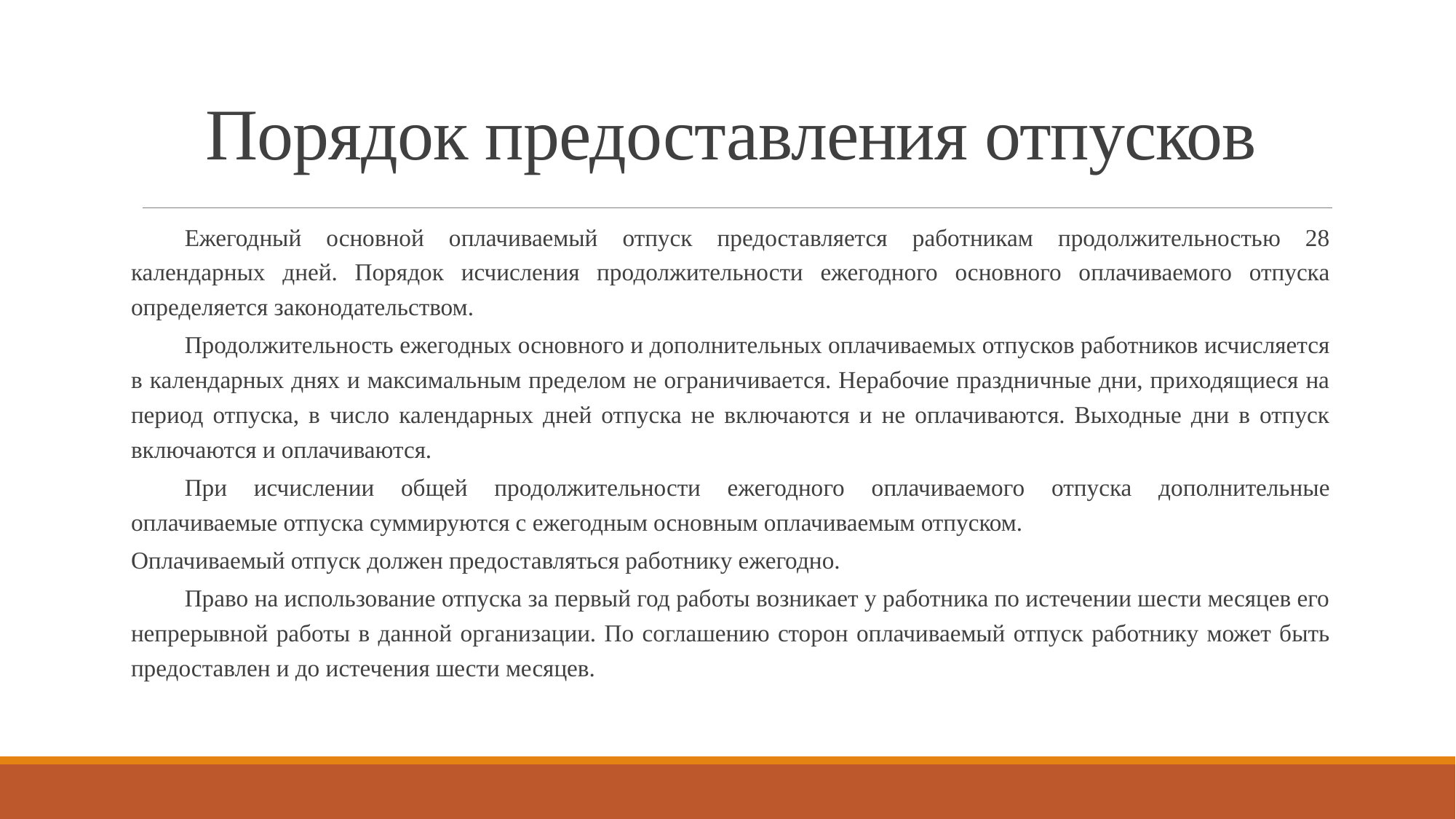

# Порядок предоставления отпусков
Ежегодный основной оплачиваемый отпуск предоставляется работникам продолжительностью 28 календарных дней. Порядок исчисления продолжительности ежегодного основного оплачиваемого отпуска определяется законодательством.
Продолжительность ежегодных основного и дополнительных оплачиваемых отпусков работников исчисляется в календарных днях и максимальным пределом не ограничивается. Нерабочие праздничные дни, приходящиеся на период отпуска, в число календарных дней отпуска не включаются и не оплачиваются. Выходные дни в отпуск включаются и оплачиваются.
При исчислении общей продолжительности ежегодного оплачиваемого отпуска дополнительные оплачиваемые отпуска суммируются с ежегодным основным оплачиваемым отпуском.
Оплачиваемый отпуск должен предоставляться работнику ежегодно.
Право на использование отпуска за первый год работы возникает у работника по истечении шести месяцев его непрерывной работы в данной организации. По соглашению сторон оплачиваемый отпуск работнику может быть предоставлен и до истечения шести месяцев.